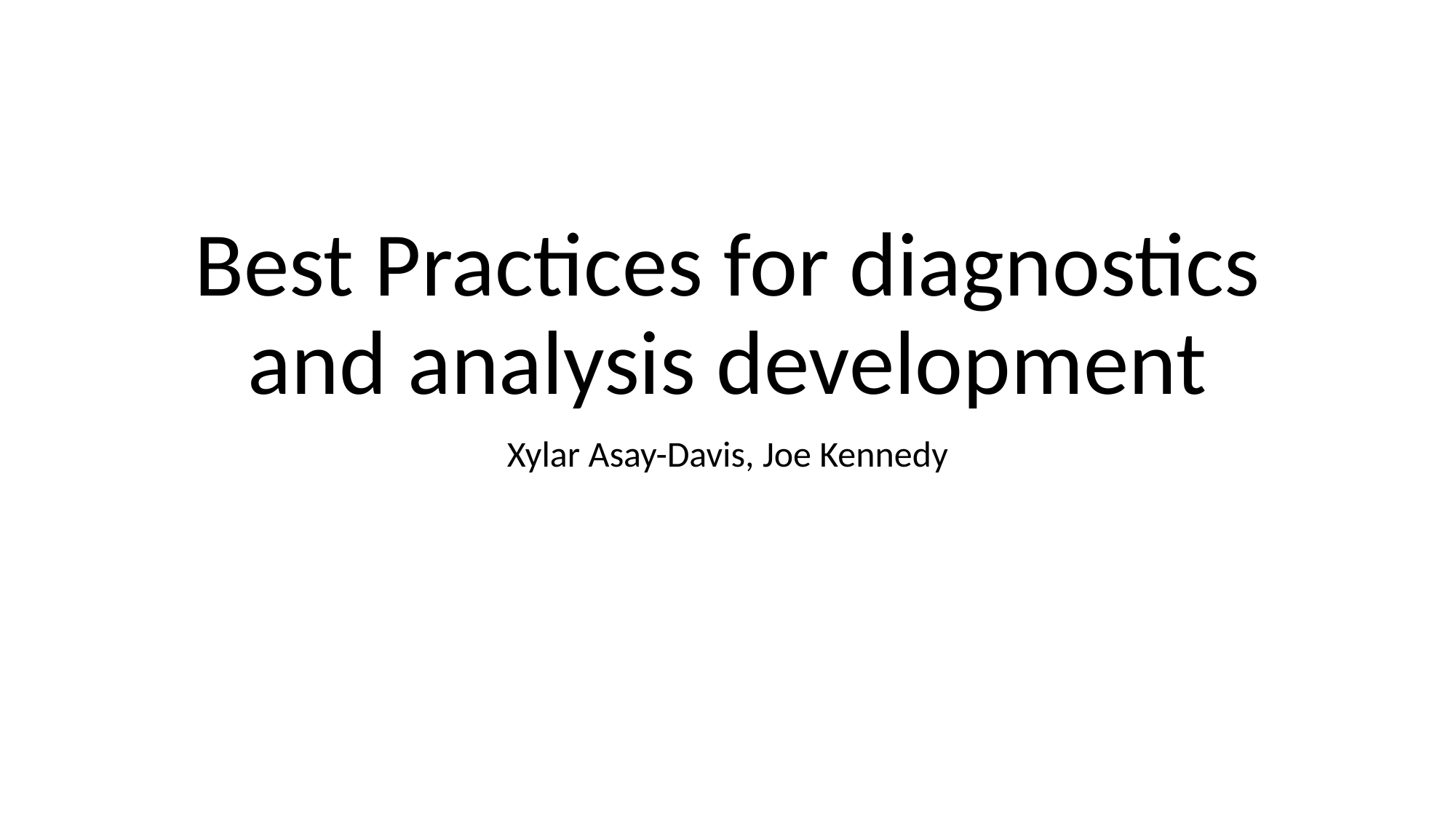

# Best Practices for diagnostics and analysis development
Xylar Asay-Davis, Joe Kennedy